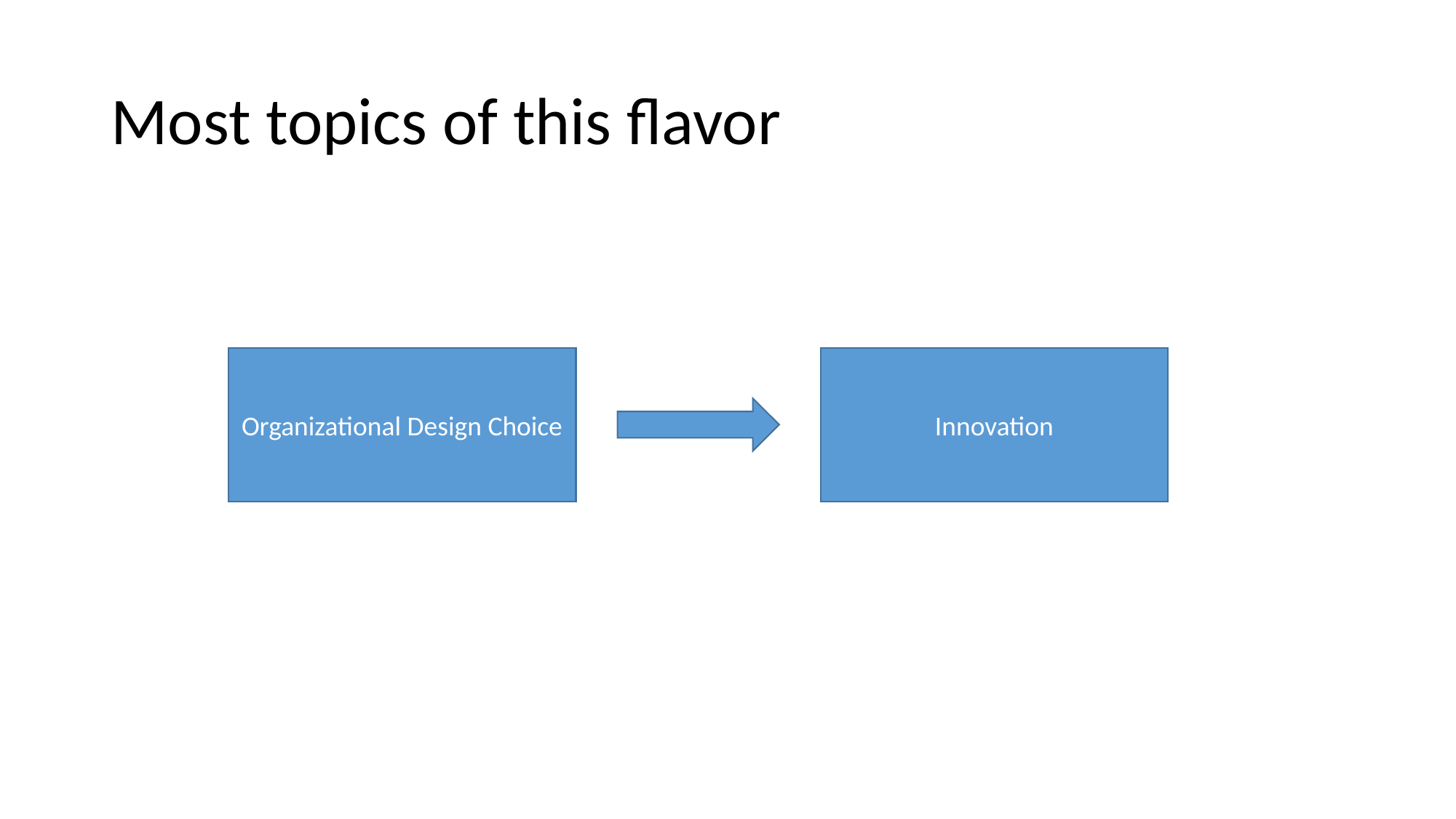

# Most topics of this flavor
Organizational Design Choice
Innovation